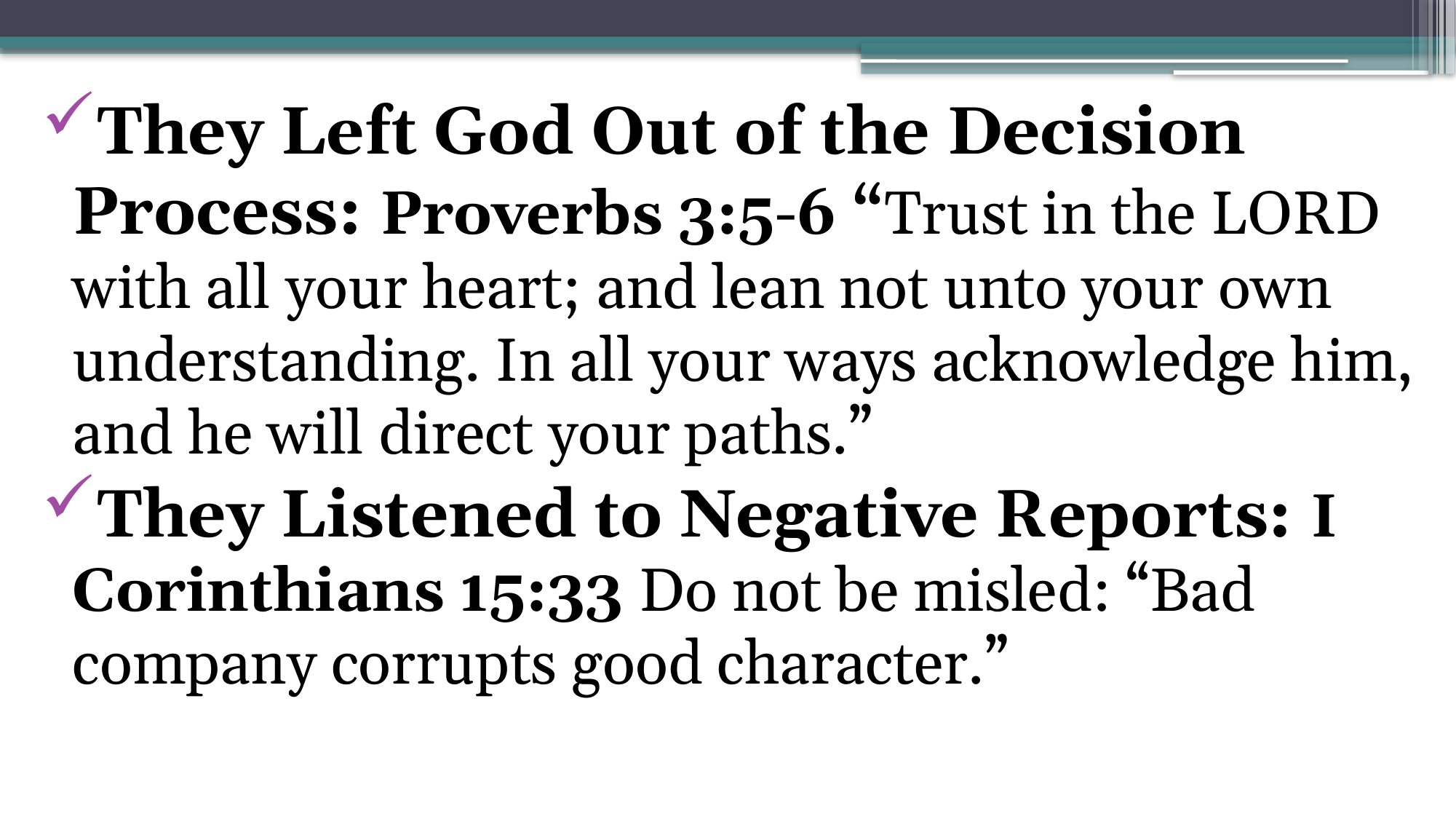

They Left God Out of the Decision Process: Proverbs 3:5-6 “Trust in the LORD with all your heart; and lean not unto your own understanding. In all your ways acknowledge him, and he will direct your paths.”
They Listened to Negative Reports: I Corinthians 15:33 Do not be misled: “Bad company corrupts good character.”